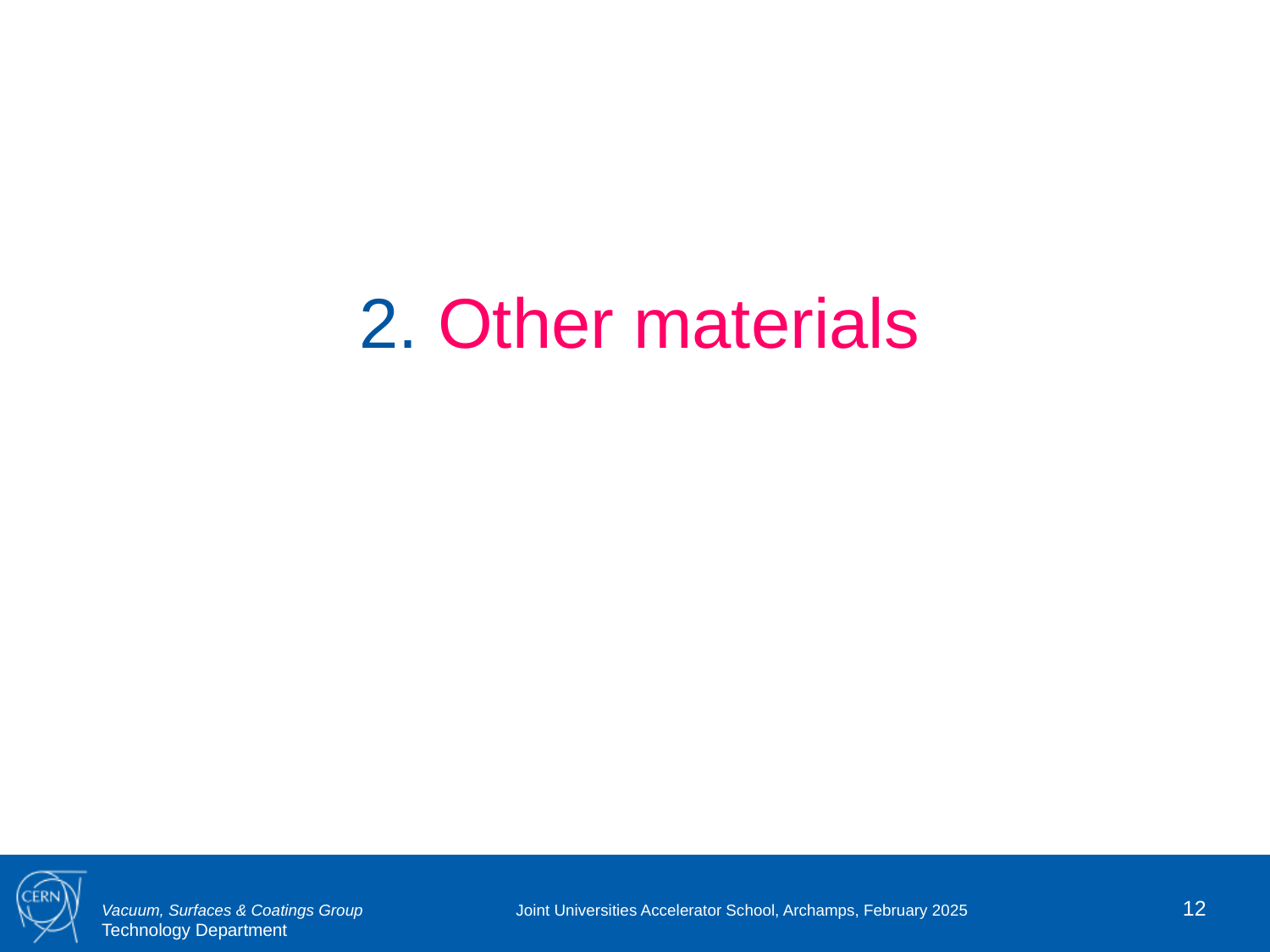

2. Other materials
12
Joint Universities Accelerator School, Archamps, February 2025